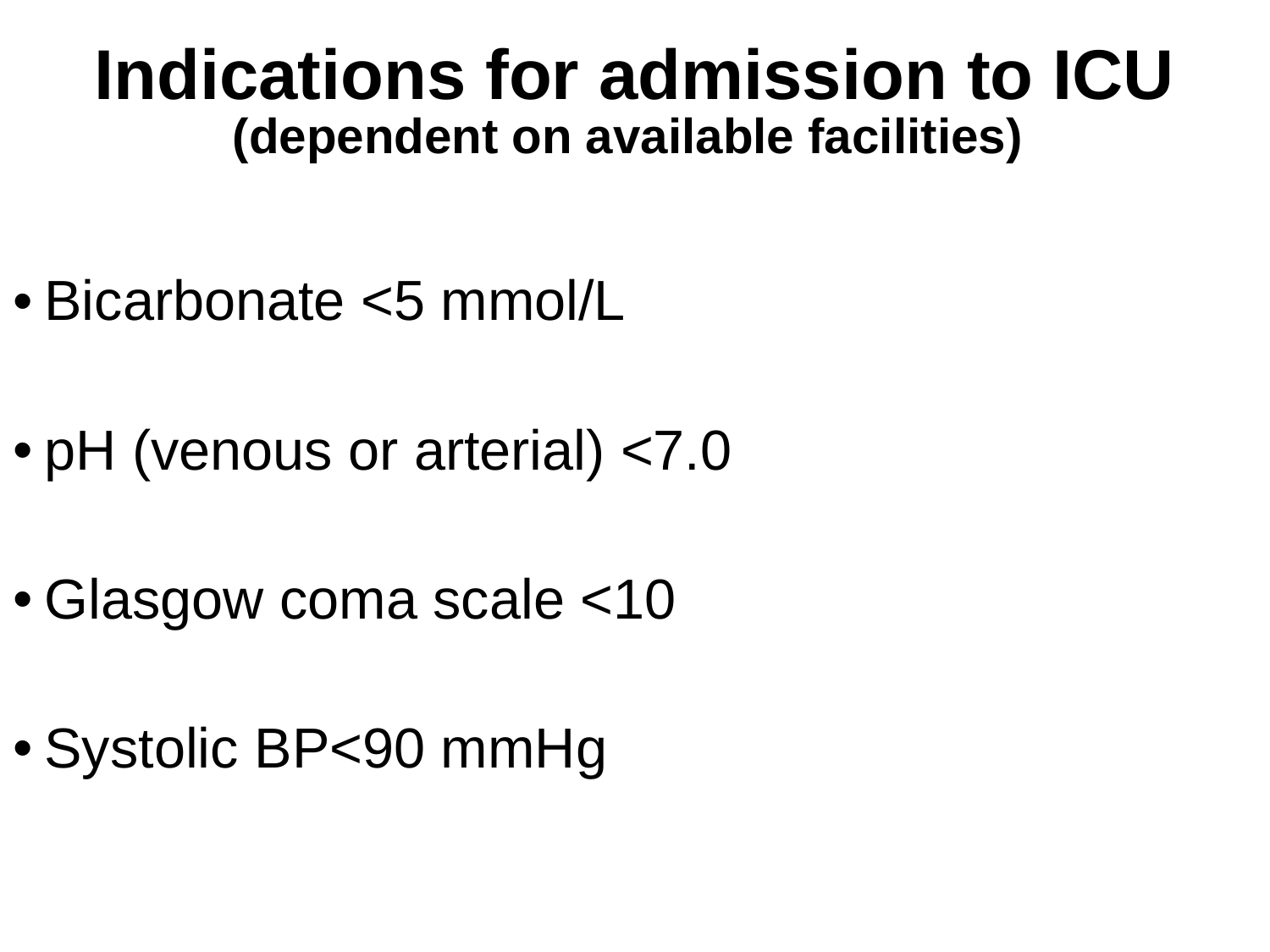

Indications for admission to ICU
(dependent on available facilities)

Bicarbonate <5 mmol/L

pH (venous or arterial) <7.0

Glasgow coma scale <10

Systolic BP<90 mmHg